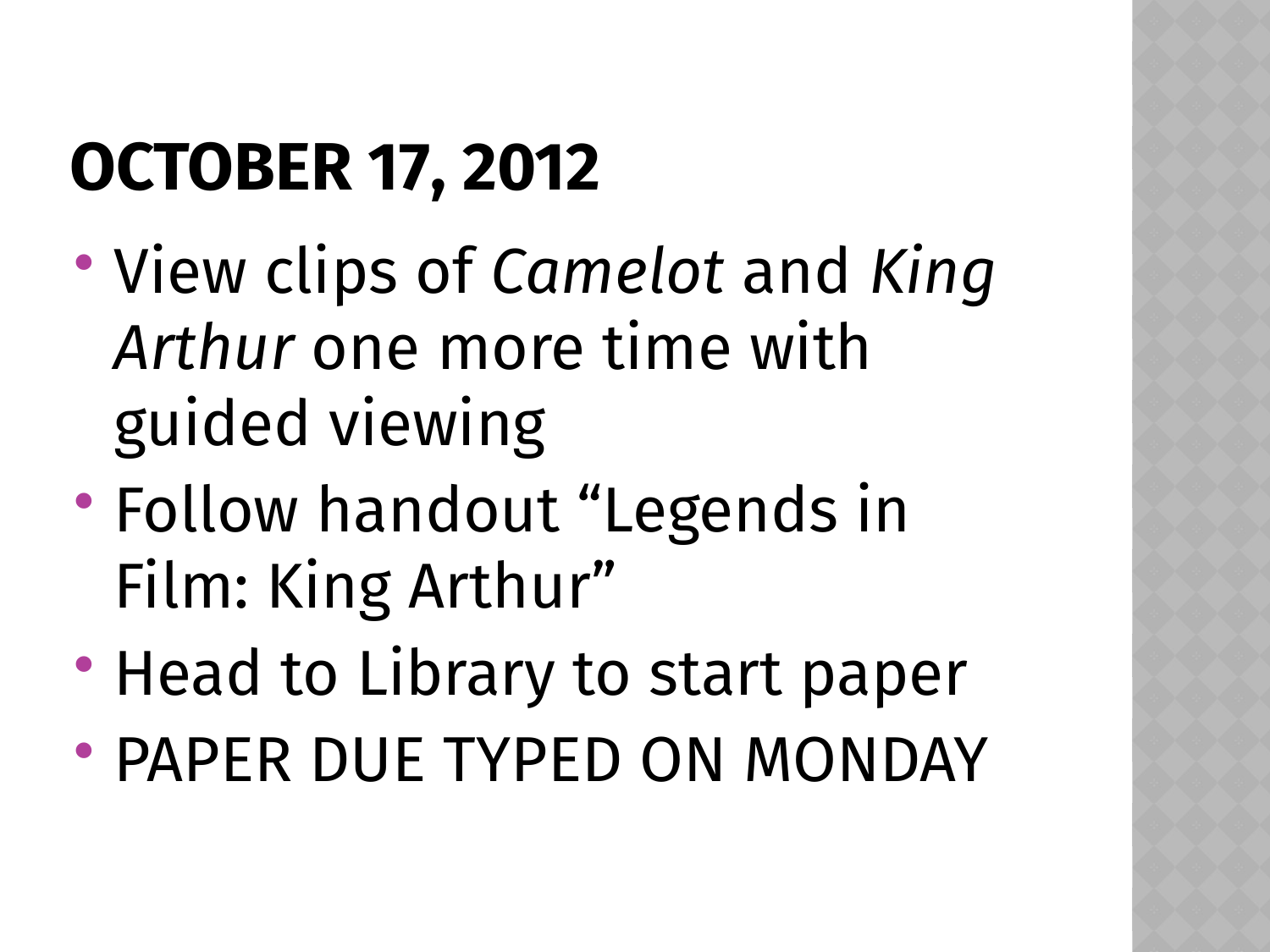

# October 17, 2012
View clips of Camelot and King Arthur one more time with guided viewing
Follow handout “Legends in Film: King Arthur”
Head to Library to start paper
PAPER DUE TYPED ON MONDAY